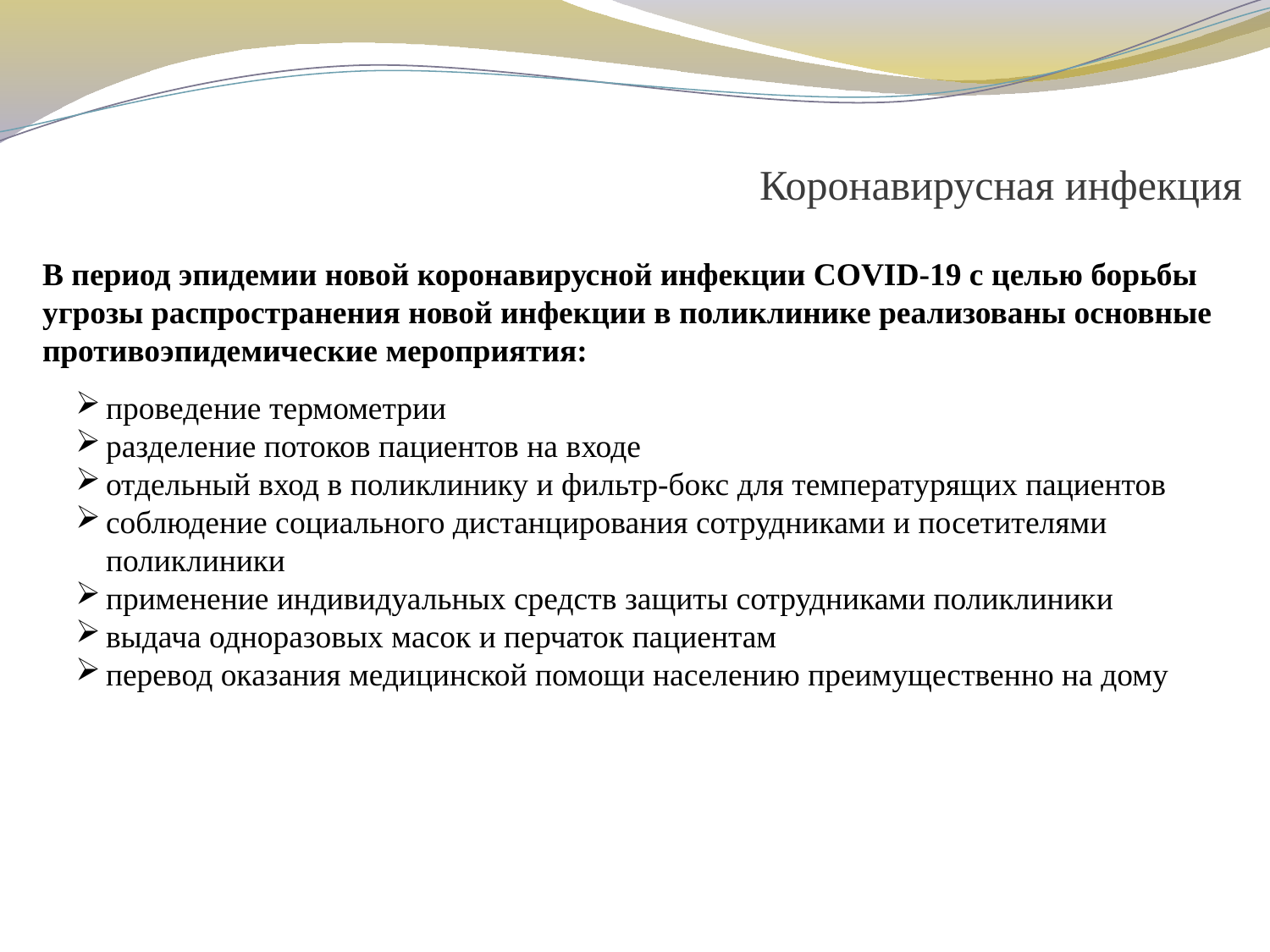

# Коронавирусная инфекция
В период эпидемии новой коронавирусной инфекции COVID-19 с целью борьбы угрозы распространения новой инфекции в поликлинике реализованы основные противоэпидемические мероприятия:
проведение термометрии
разделение потоков пациентов на входе
отдельный вход в поликлинику и фильтр-бокс для температурящих пациентов
соблюдение социального дистанцирования сотрудниками и посетителями поликлиники
применение индивидуальных средств защиты сотрудниками поликлиники
выдача одноразовых масок и перчаток пациентам
перевод оказания медицинской помощи населению преимущественно на дому